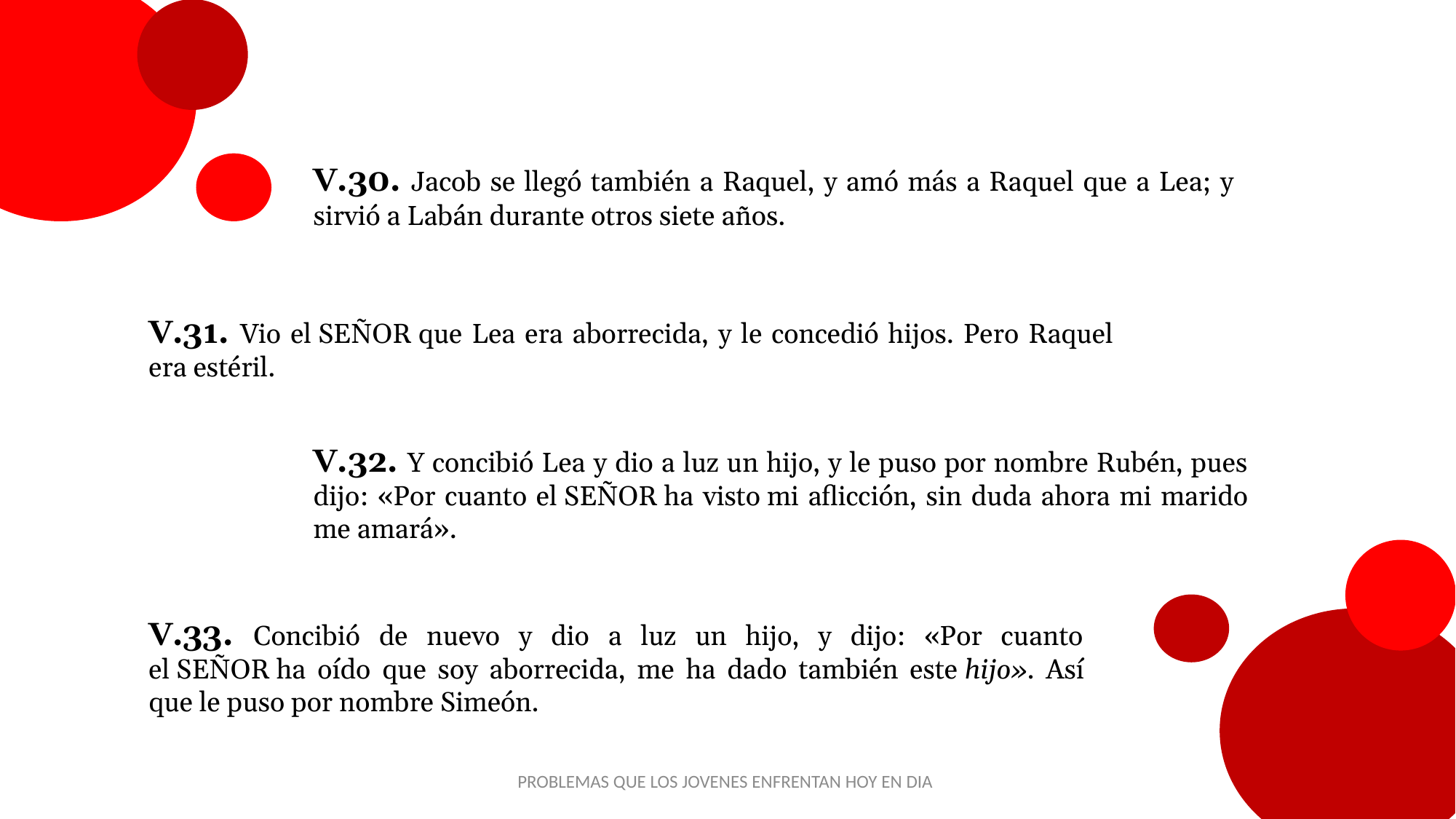

V.30. Jacob se llegó también a Raquel, y amó más a Raquel que a Lea; y sirvió a Labán durante otros siete años.
V.31. Vio el Señor que Lea era aborrecida, y le concedió hijos. Pero Raquel era estéril.
V.32. Y concibió Lea y dio a luz un hijo, y le puso por nombre Rubén, pues dijo: «Por cuanto el Señor ha visto mi aflicción, sin duda ahora mi marido me amará».

V.33. Concibió de nuevo y dio a luz un hijo, y dijo: «Por cuanto el Señor ha oído que soy aborrecida, me ha dado también este hijo». Así que le puso por nombre Simeón.

PROBLEMAS QUE LOS JOVENES ENFRENTAN HOY EN DIA
21